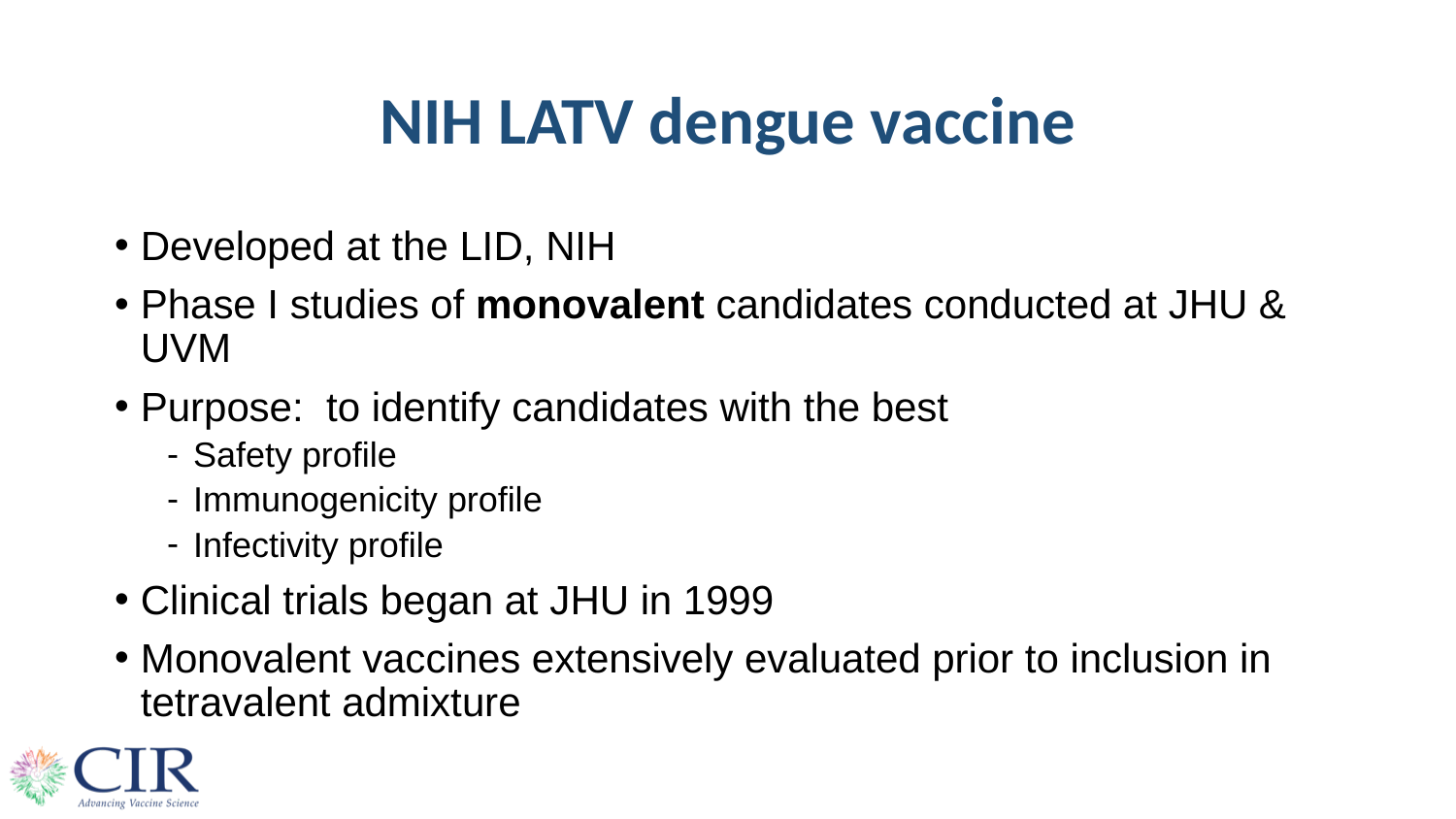

# NIH LATV dengue vaccine
Developed at the LID, NIH
Phase I studies of monovalent candidates conducted at JHU & UVM
Purpose:  to identify candidates with the best
Safety profile
Immunogenicity profile
Infectivity profile
Clinical trials began at JHU in 1999
Monovalent vaccines extensively evaluated prior to inclusion in tetravalent admixture